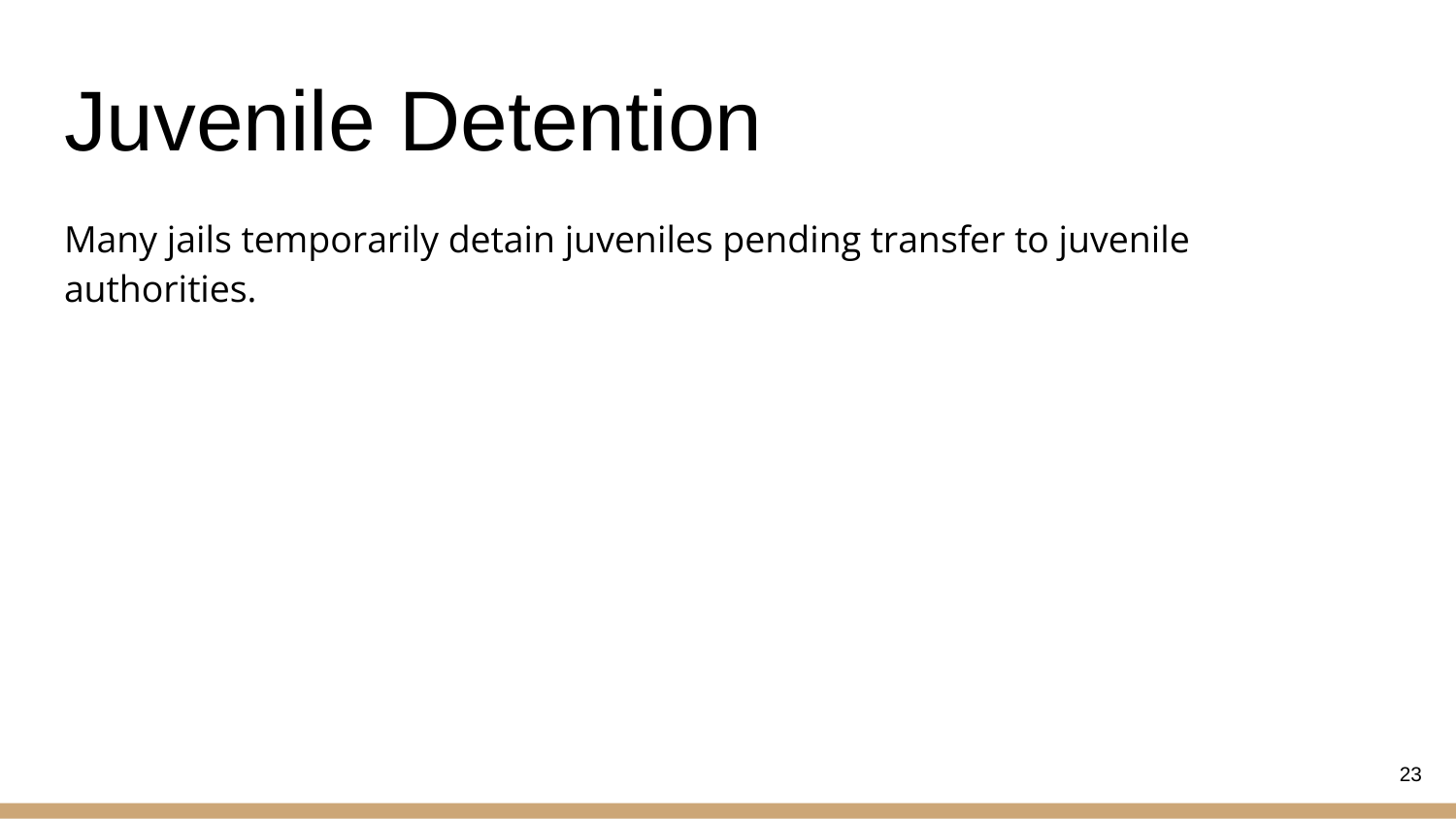

# Juvenile Detention
Many jails temporarily detain juveniles pending transfer to juvenile authorities.
23